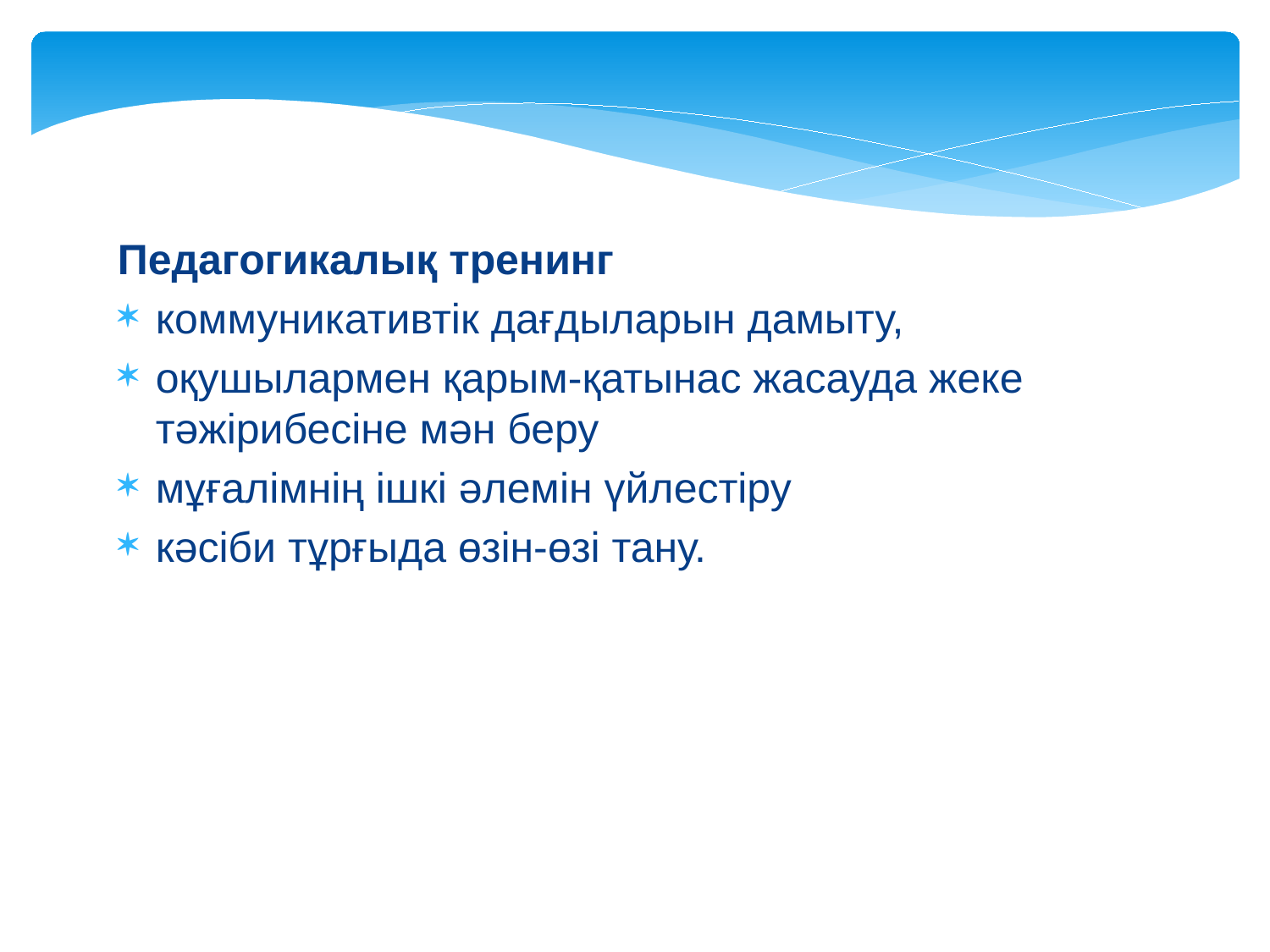

Педагогикалық тренинг
коммуникативтік дағдыларын дамыту,
оқушылармен қарым-қатынас жасауда жеке тәжірибесіне мән беру
мұғалімнің ішкі әлемін үйлестіру
кәсіби тұрғыда өзін-өзі тану.